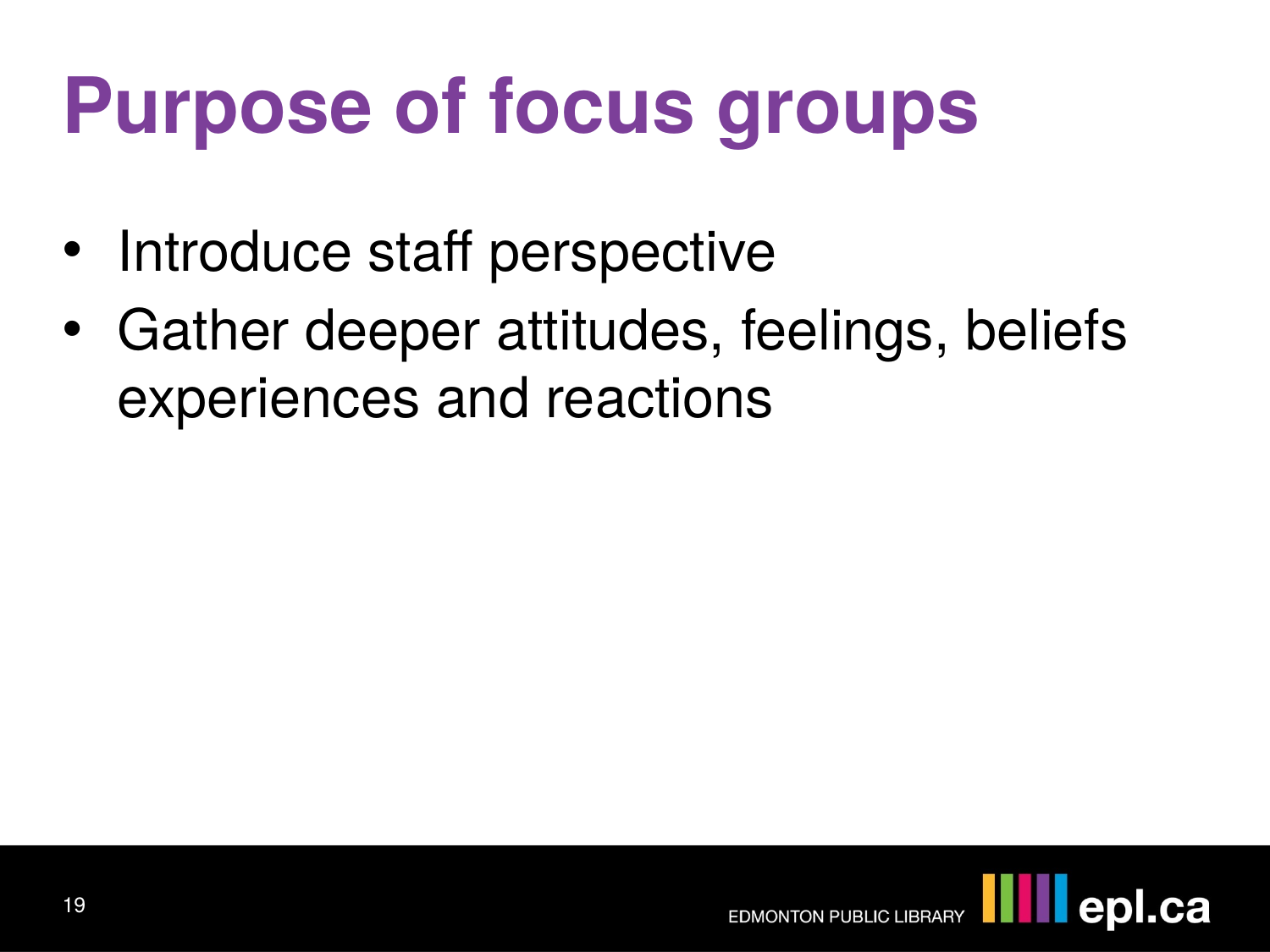

Purpose of focus groups
Introduce staff perspective
Gather deeper attitudes, feelings, beliefs experiences and reactions
19